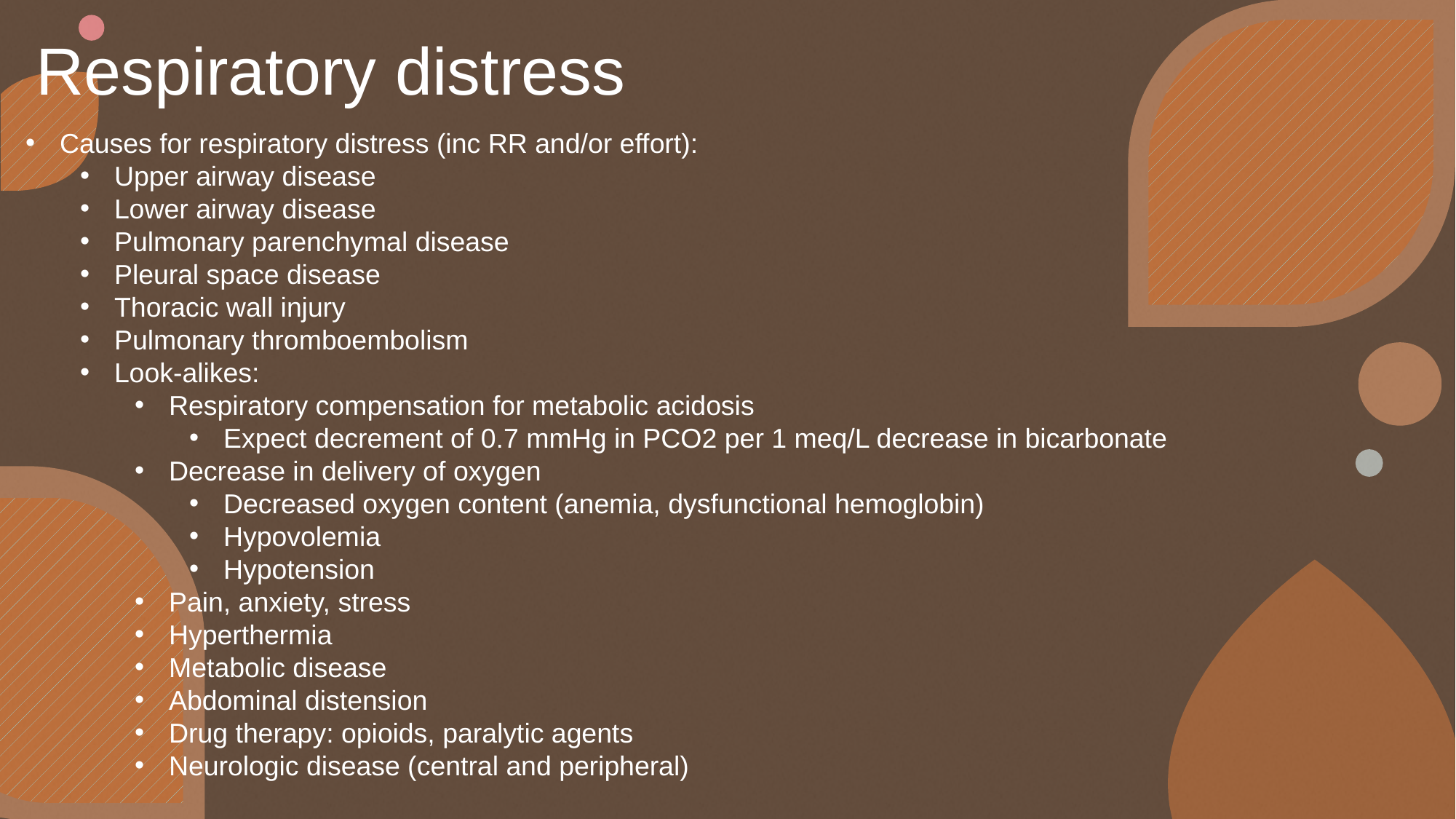

# Respiratory distress

Causes for respiratory distress (inc RR and/or effort):
Upper airway disease
Lower airway disease
Pulmonary parenchymal disease
Pleural space disease
Thoracic wall injury
Pulmonary thromboembolism
Look-alikes:
Respiratory compensation for metabolic acidosis
Expect decrement of 0.7 mmHg in PCO2 per 1 meq/L decrease in bicarbonate
Decrease in delivery of oxygen
Decreased oxygen content (anemia, dysfunctional hemoglobin)
Hypovolemia
Hypotension
Pain, anxiety, stress
Hyperthermia
Metabolic disease
Abdominal distension
Drug therapy: opioids, paralytic agents
Neurologic disease (central and peripheral)